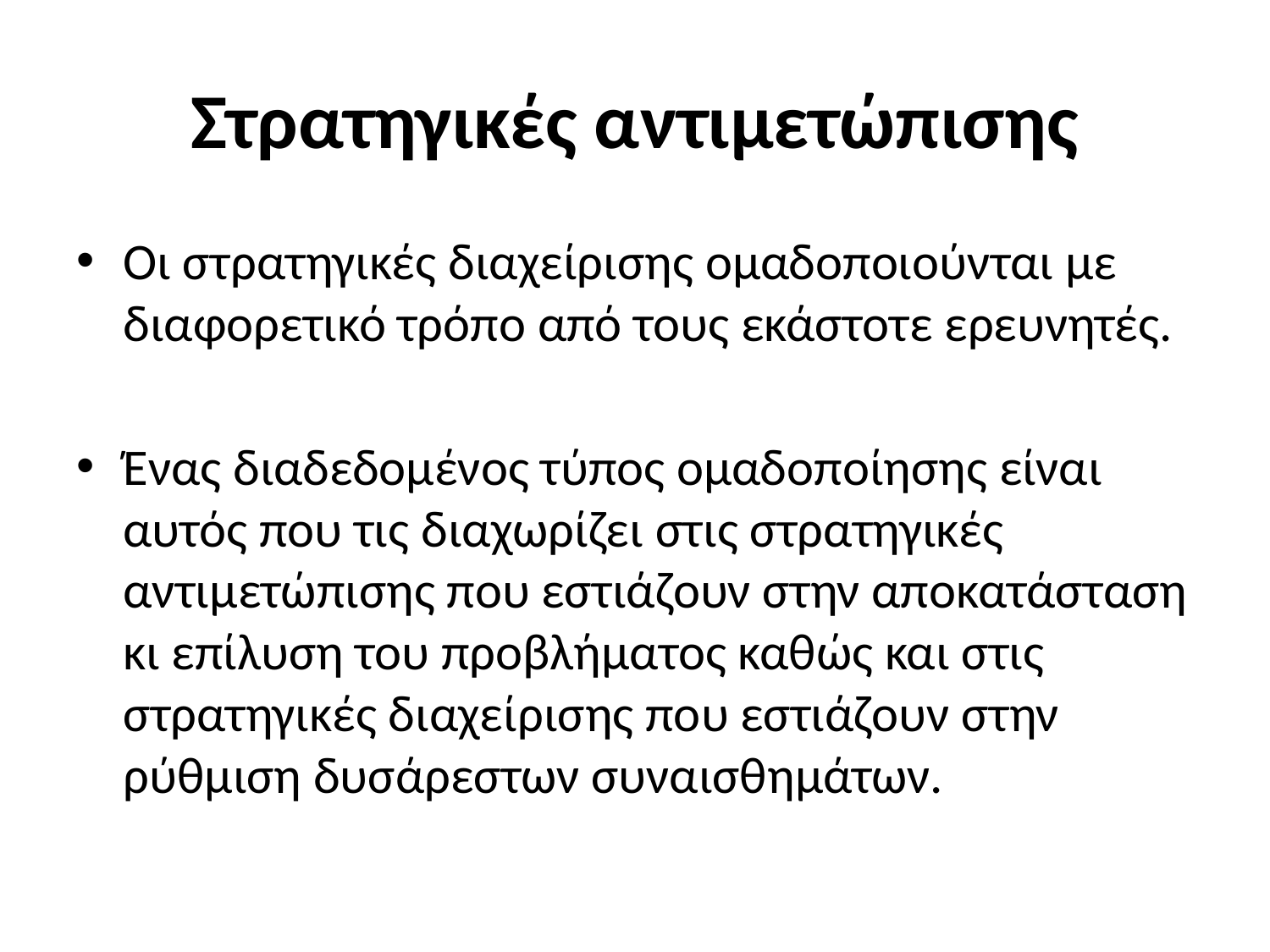

# Στρατηγικές αντιμετώπισης
Οι στρατηγικές διαχείρισης ομαδοποιούνται με διαφορετικό τρόπο από τους εκάστοτε ερευνητές.

Ένας διαδεδομένος τύπος ομαδοποίησης είναι αυτός που τις διαχωρίζει στις στρατηγικές αντιμετώπισης που εστιάζουν στην αποκατάσταση κι επίλυση του προβλήματος καθώς και στις στρατηγικές διαχείρισης που εστιάζουν στην ρύθμιση δυσάρεστων συναισθημάτων.